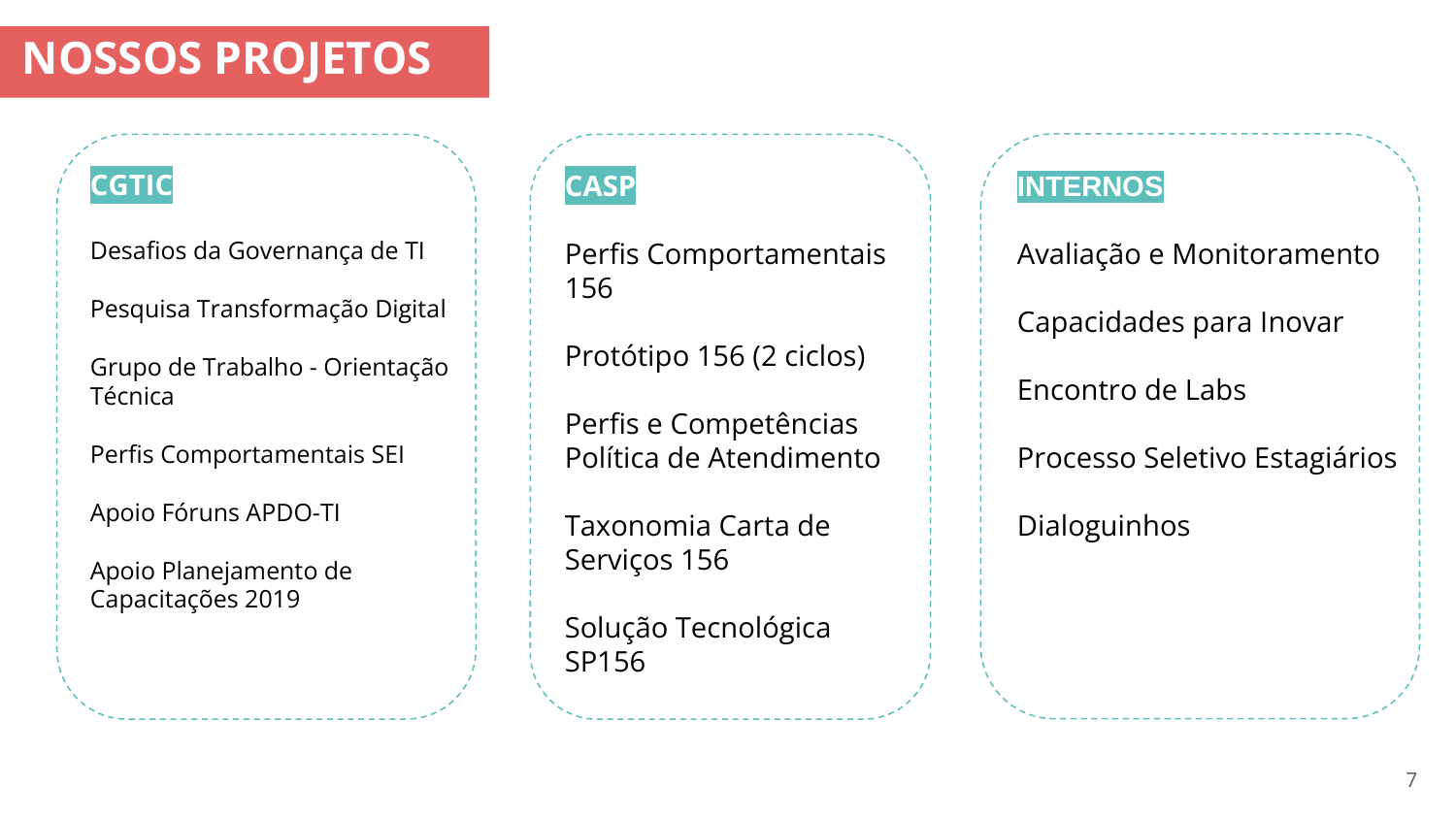

NOSSOS PROJETOS

CGTIC

Desafios da Governança de TI

Pesquisa Transformação Digital

Grupo de Trabalho - Orientação Técnica

Perfis Comportamentais SEI

Apoio Fóruns APDO-TI

Apoio Planejamento de Capacitações 2019
CASP

Perfis Comportamentais 156

Protótipo 156 (2 ciclos)

Perfis e Competências Política de Atendimento

Taxonomia Carta de Serviços 156

Solução Tecnológica SP156
INTERNOS

Avaliação e Monitoramento

Capacidades para Inovar

Encontro de Labs

Processo Seletivo Estagiários

Dialoguinhos
7